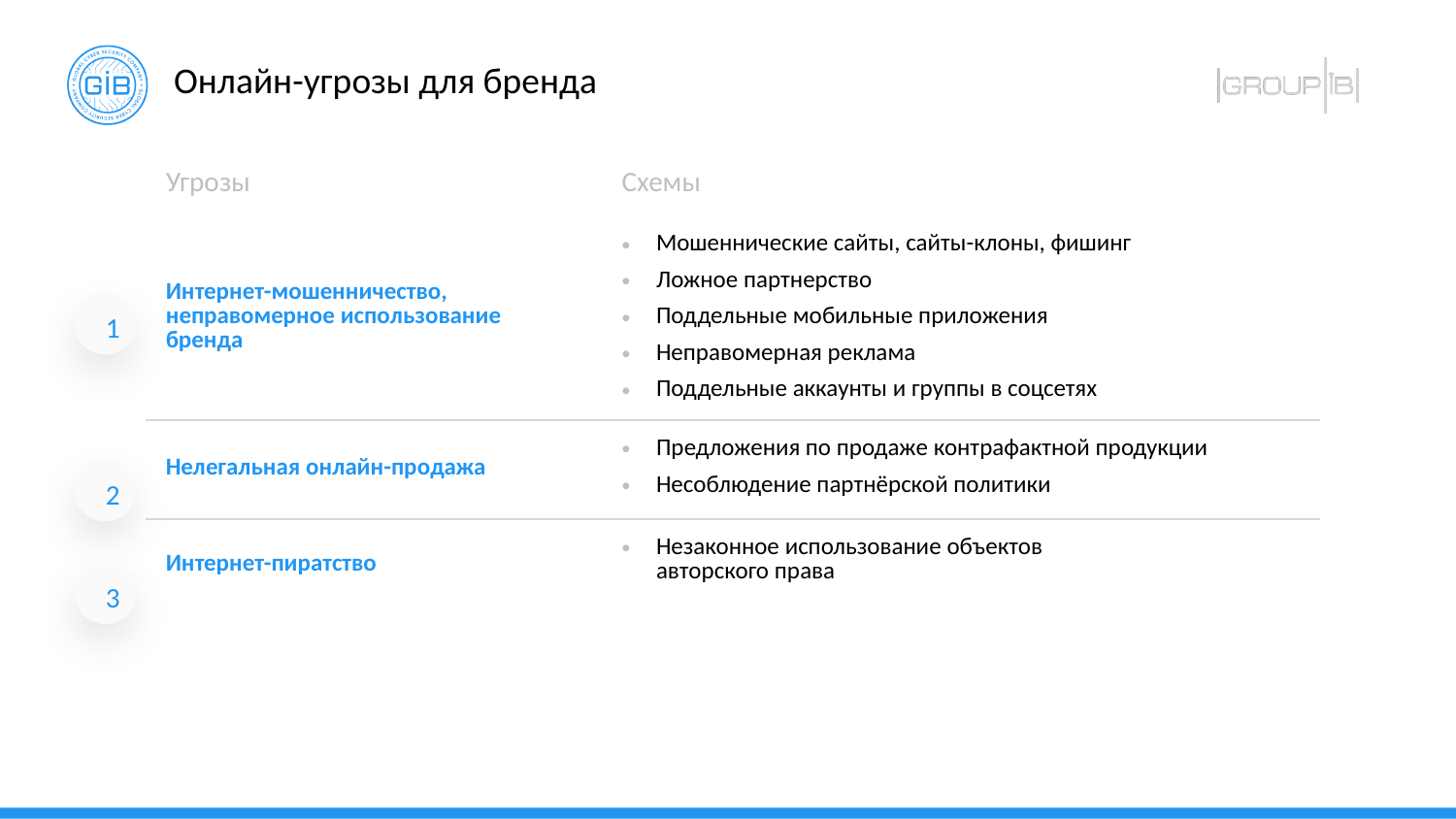

# Онлайн-угрозы для бренда
| Угрозы | Схемы |
| --- | --- |
| Интернет-мошенничество, неправомерное использование бренда | Мошеннические сайты, сайты-клоны, фишинг Ложное партнерство Поддельные мобильные приложения Неправомерная реклама Поддельные аккаунты и группы в соцсетях |
| Нелегальная онлайн-продажа | Предложения по продаже контрафактной продукции Несоблюдение партнёрской политики |
| Интернет-пиратство | Незаконное использование объектов авторского права |

1

2

3